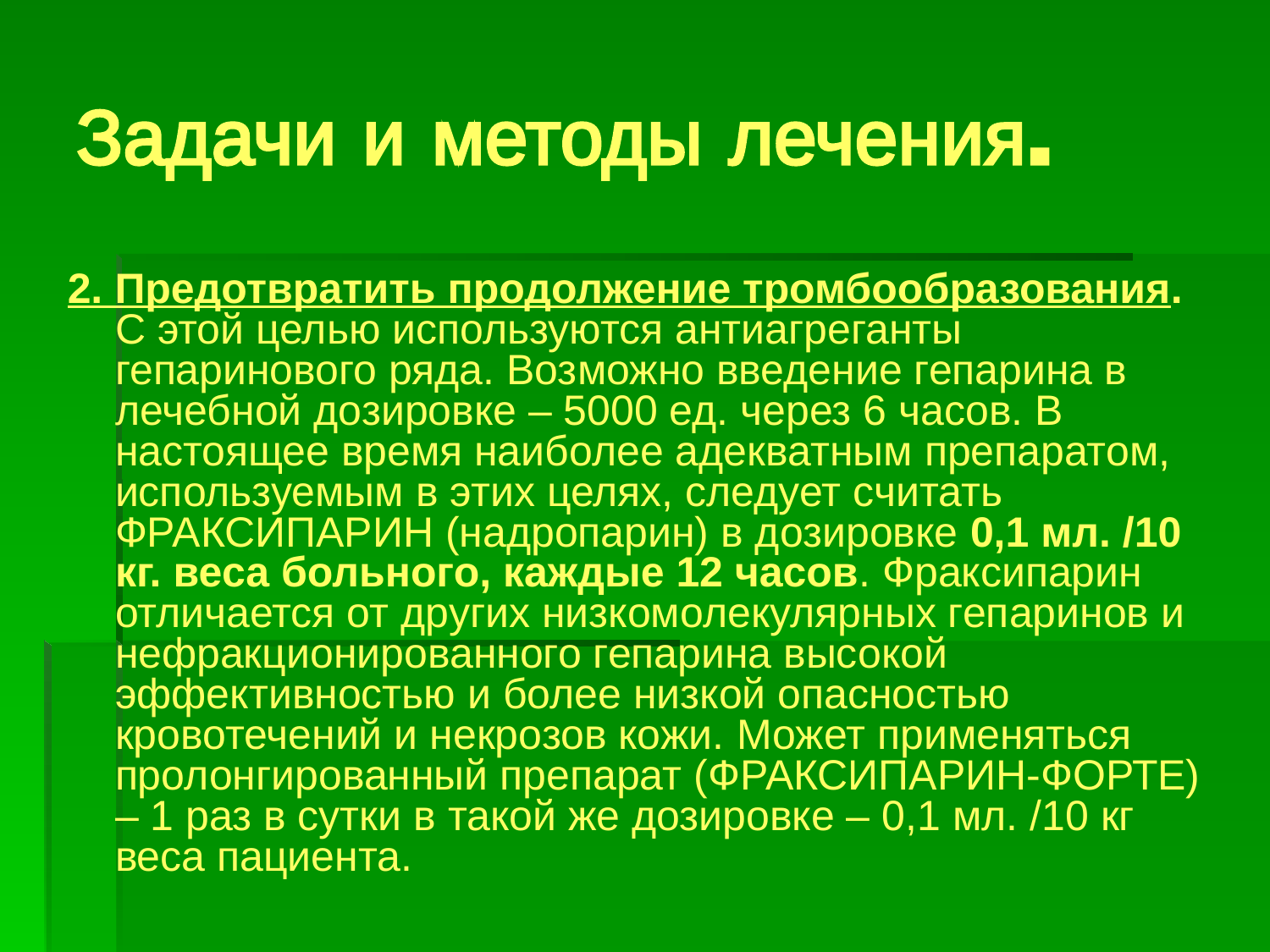

# Задачи и методы лечения.
2. Предотвратить продолжение тромбообразования. С этой целью используются антиагреганты гепаринового ряда. Возможно введение гепарина в лечебной дозировке – 5000 ед. через 6 часов. В настоящее время наиболее адекватным препаратом, используемым в этих целях, следует считать ФРАКСИПАРИН (надропарин) в дозировке 0,1 мл. /10 кг. веса больного, каждые 12 часов. Фраксипарин отличается от других низкомолекулярных гепаринов и нефракционированного гепарина высокой эффективностью и более низкой опасностью кровотечений и некрозов кожи. Может применяться пролонгированный препарат (ФРАКСИПАРИН-ФОРТЕ) – 1 раз в сутки в такой же дозировке – 0,1 мл. /10 кг веса пациента.